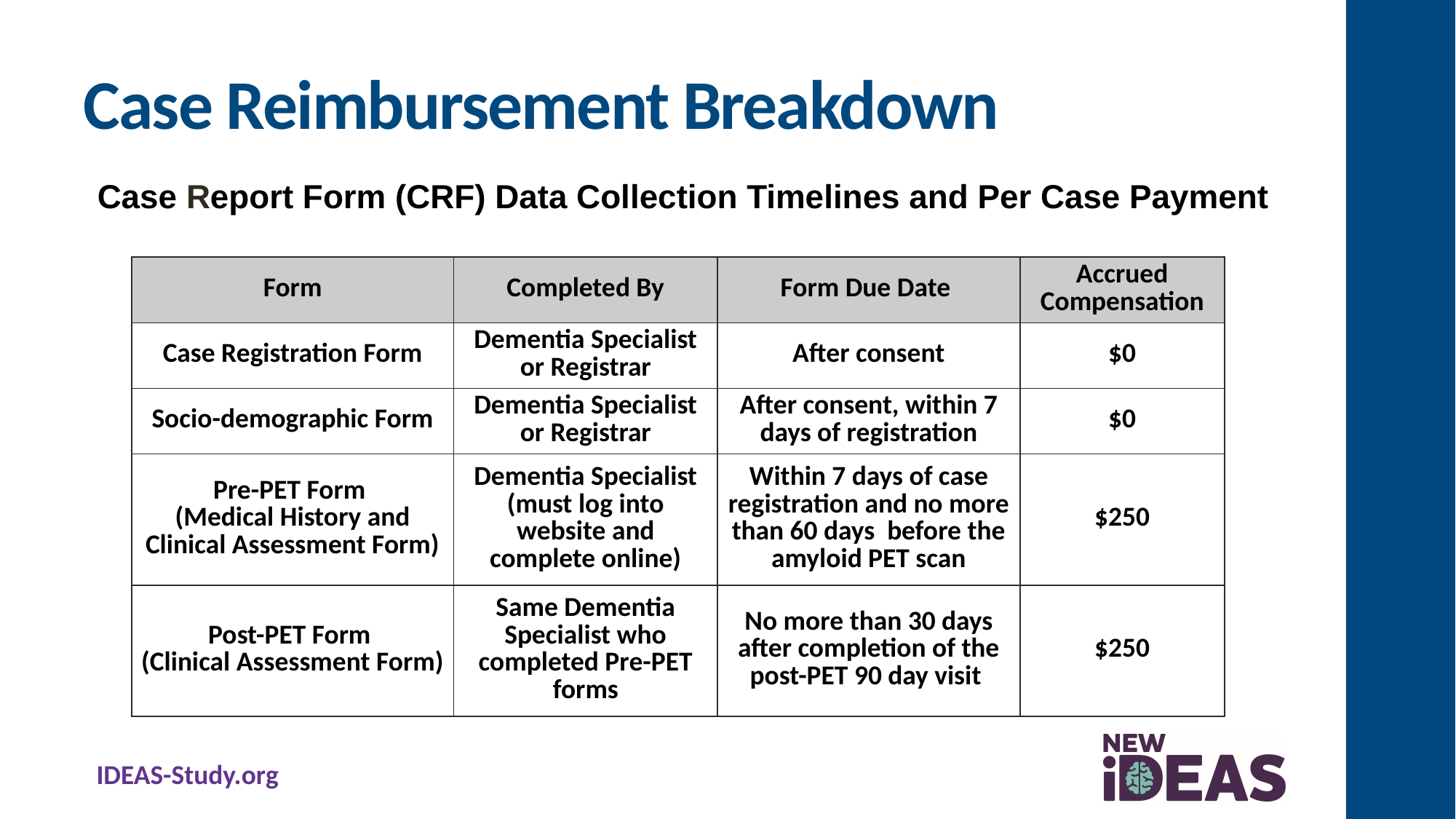

# Case Reimbursement Breakdown
Case Report Form (CRF) Data Collection Timelines and Per Case Payment
| Form | Completed By | Form Due Date | Accrued Compensation |
| --- | --- | --- | --- |
| Case Registration Form | Dementia Specialist or Registrar | After consent | $0 |
| Socio-demographic Form | Dementia Specialist or Registrar | After consent, within 7 days of registration | $0 |
| Pre-PET Form (Medical History and Clinical Assessment Form) | Dementia Specialist (must log into website and complete online) | Within 7 days of case registration and no more than 60 days before the amyloid PET scan | $250 |
| Post-PET Form (Clinical Assessment Form) | Same Dementia Specialist who completed Pre-PET forms | No more than 30 days after completion of the post-PET 90 day visit | $250 |